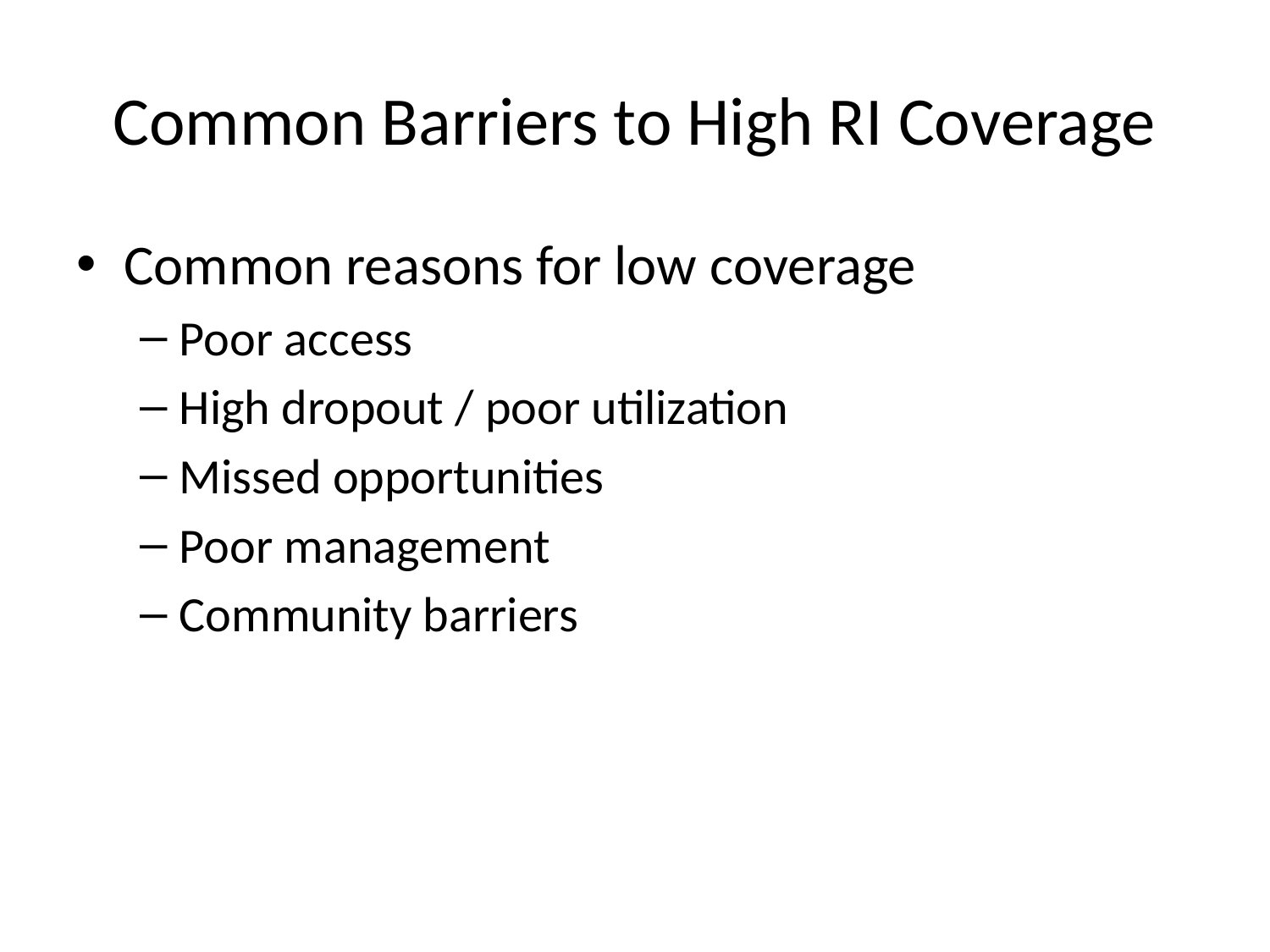

# Common Barriers to High RI Coverage
Common reasons for low coverage
Poor access
High dropout / poor utilization
Missed opportunities
Poor management
Community barriers